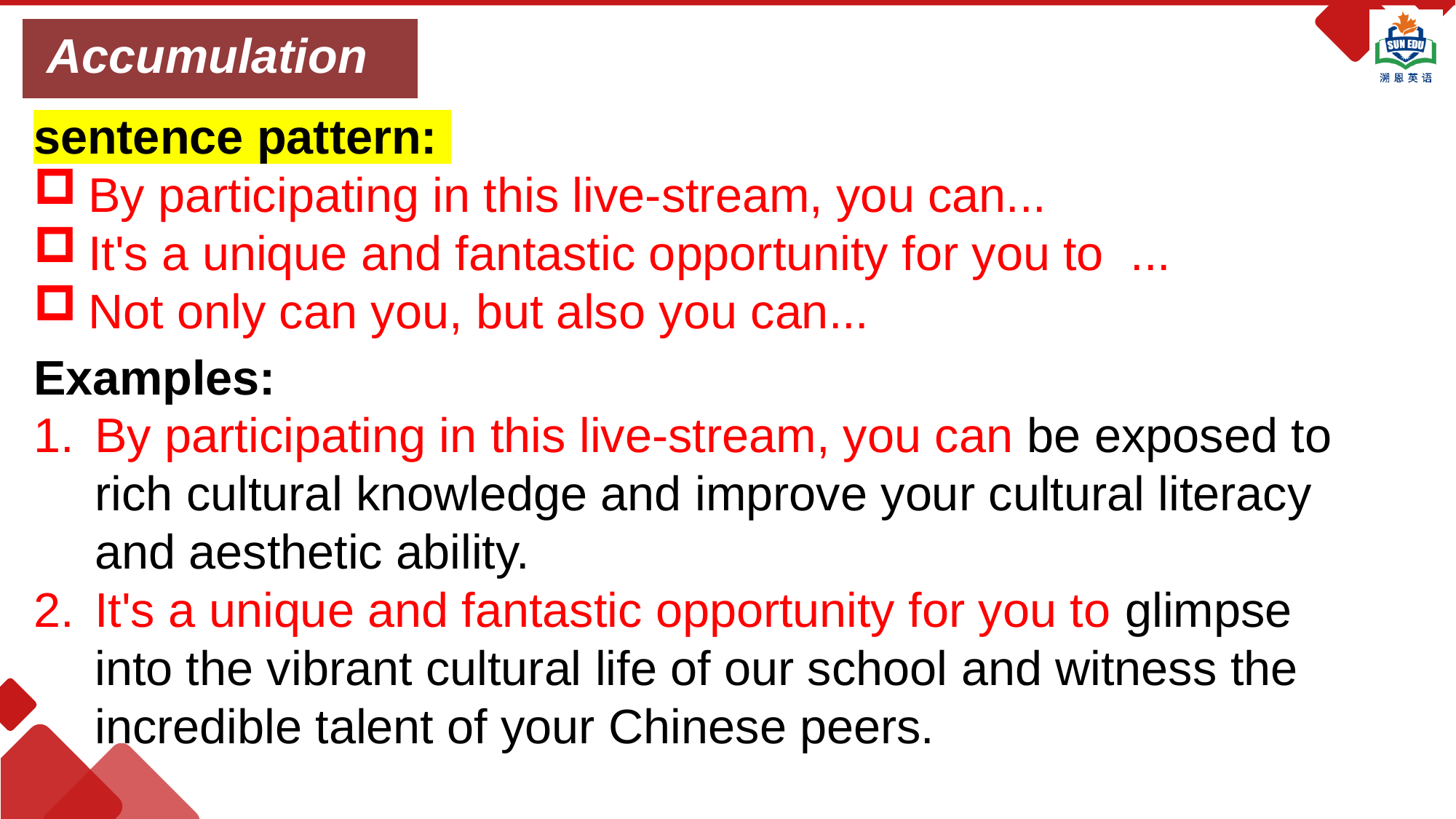

Accumulation
sentence pattern:
By participating in this live-stream, you can...
It's a unique and fantastic opportunity for you to  ...
Not only can you, but also you can...

Examples:
By participating in this live-stream, you can be exposed to rich cultural knowledge and improve your cultural literacy and aesthetic ability.
It's a unique and fantastic opportunity for you to glimpse into the vibrant cultural life of our school and witness the incredible talent of your Chinese peers.